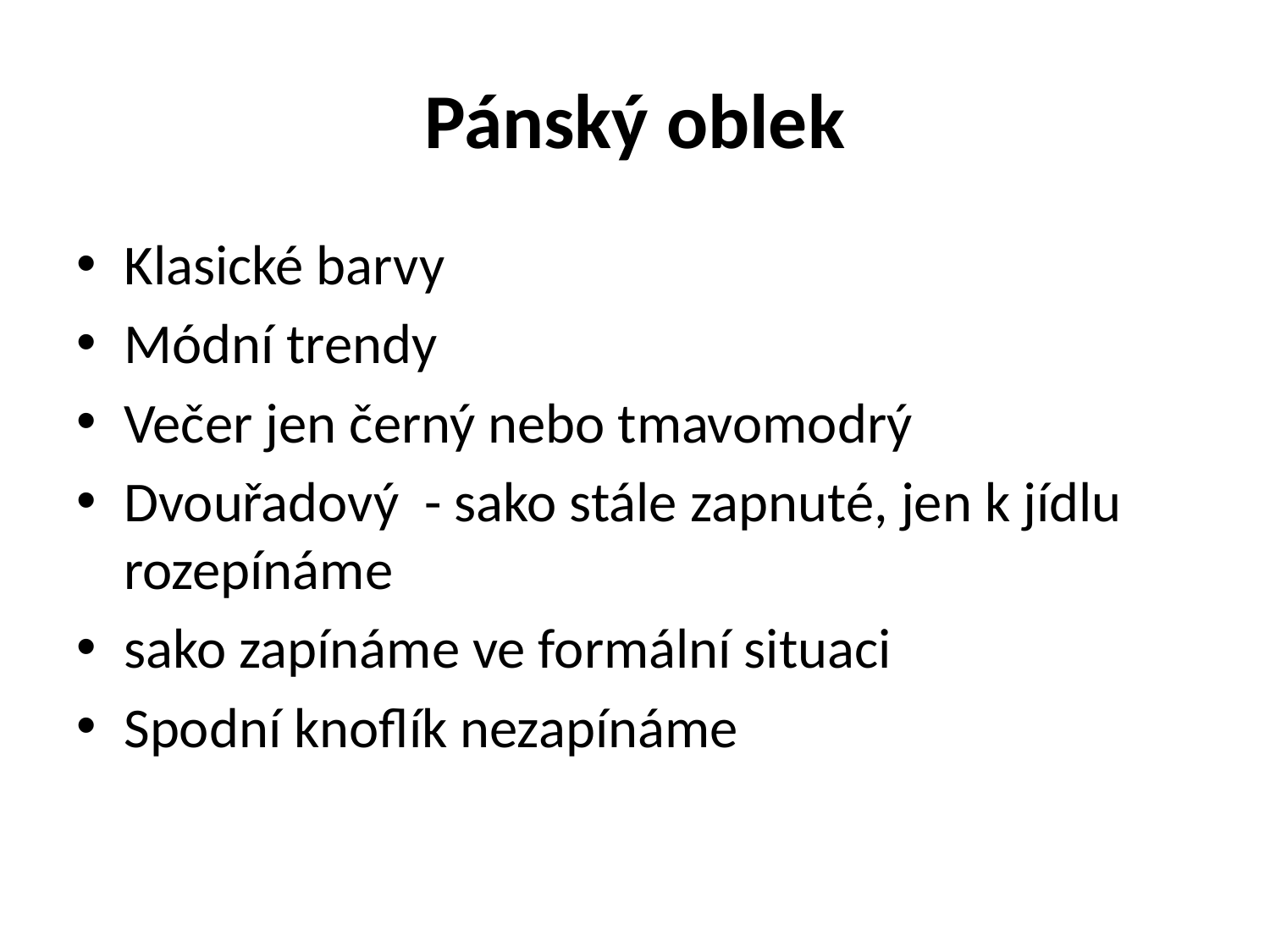

# Pánský oblek
Klasické barvy
Módní trendy
Večer jen černý nebo tmavomodrý
Dvouřadový  - sako stále zapnuté, jen k jídlu rozepínáme
sako zapínáme ve formální situaci
Spodní knoflík nezapínáme